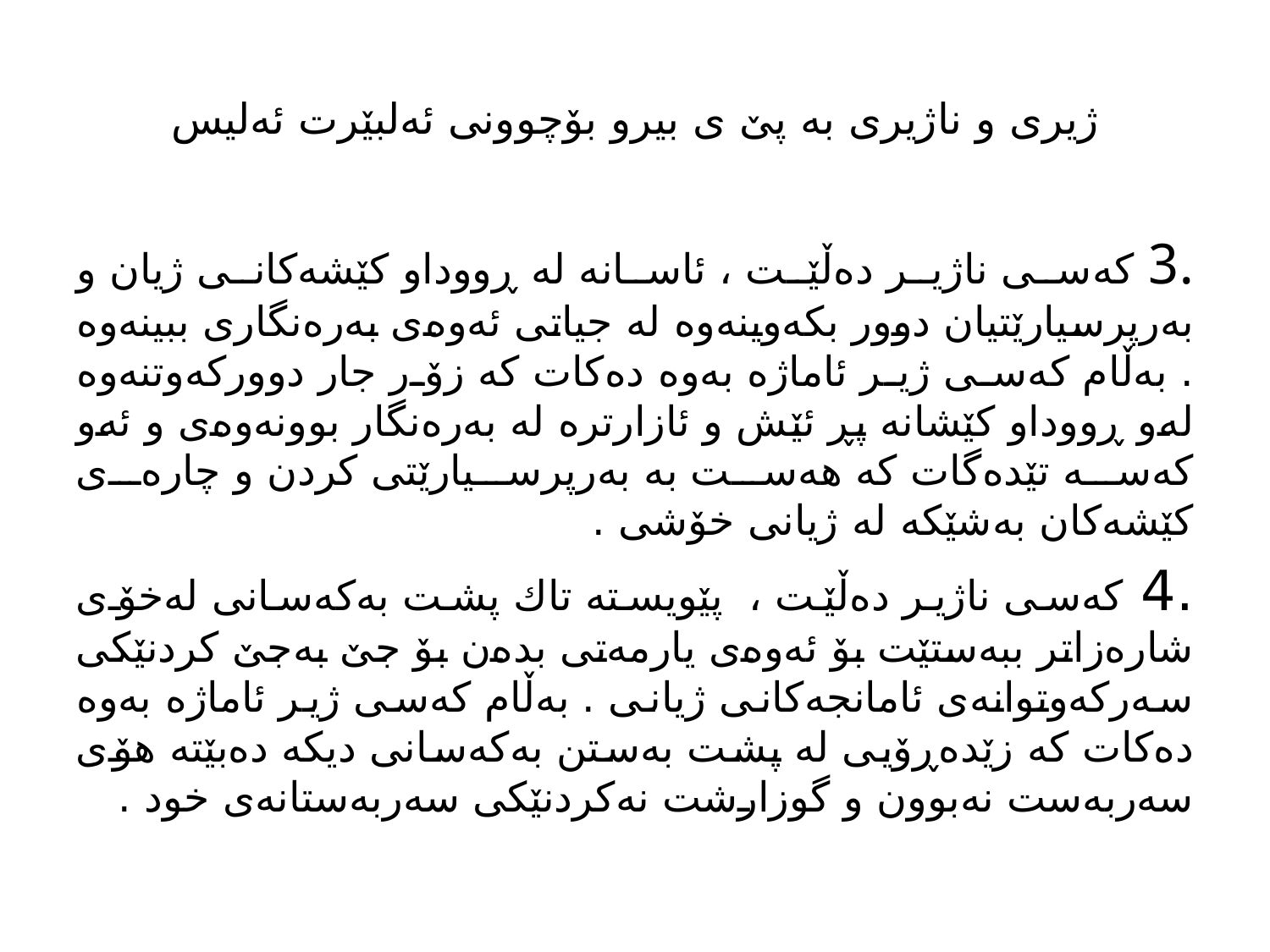

# ژیری و ناژیری به‌ پێ ی بیرو بۆچوونی ئه‌لبێرت ئه‌لیس
.3 كه‌سی ناژیر ده‌ڵێت ، ئاسانه‌ له‌ ڕووداو كێشه‌كانی ژیان و به‌رپرسیارێتیان دوور بكه‌وینه‌وه‌ له‌ جیاتی ئه‌وه‌ی به‌ره‌نگاری ببینه‌وه‌ . به‌ڵام كه‌سی ژیر ئاماژه‌ به‌وه‌ ده‌كات كه‌ زۆر جار دووركه‌وتنه‌وه‌ له‌و ڕووداو كێشانه‌ پڕ ئێش و ئازارتره‌ له‌ به‌ره‌نگار بوونه‌وه‌ی و ئه‌و كه‌سه‌ تێده‌گات كه‌ هه‌ست به‌ به‌رپرسیارێتی كردن و چاره‌ی كێشه‌كان به‌شێكه‌ له‌ ژیانی خۆشی .
.4 كه‌سی ناژیر ده‌ڵێت ،  پێویسته‌ تاك پشت به‌كه‌سانی له‌خۆی شاره‌زاتر ببه‌ستێت بۆ ئه‌وه‌ی یارمه‌تی بده‌ن بۆ جێ به‌جێ كردنێكی سه‌ركه‌وتوانه‌ی ئامانجه‌كانی ژیانی . به‌ڵام كه‌سی ژیر ئاماژه‌ به‌وه‌ ده‌كات كه‌ زێده‌ڕۆیی له‌ پشت به‌ستن به‌كه‌سانی دیكه‌ ده‌بێته‌ هۆی سه‌ربه‌ست نه‌بوون و گوزارشت نه‌كردنێكی سه‌ربه‌ستانه‌ی خود .